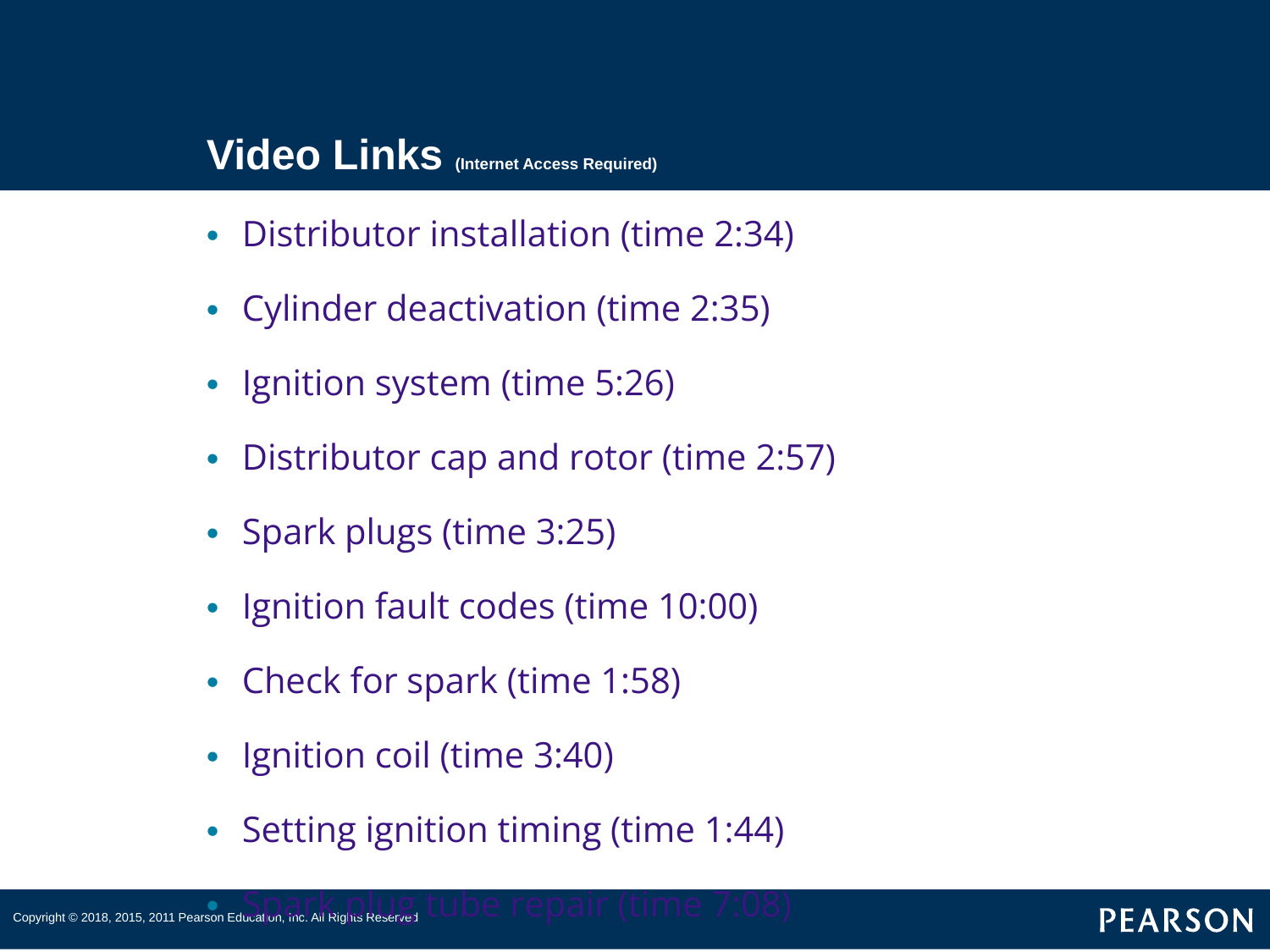

# Video Links (Internet Access Required)
Distributor installation (time 2:34)
Cylinder deactivation (time 2:35)
Ignition system (time 5:26)
Distributor cap and rotor (time 2:57)
Spark plugs (time 3:25)
Ignition fault codes (time 10:00)
Check for spark (time 1:58)
Ignition coil (time 3:40)
Setting ignition timing (time 1:44)
Spark plug tube repair (time 7:08)